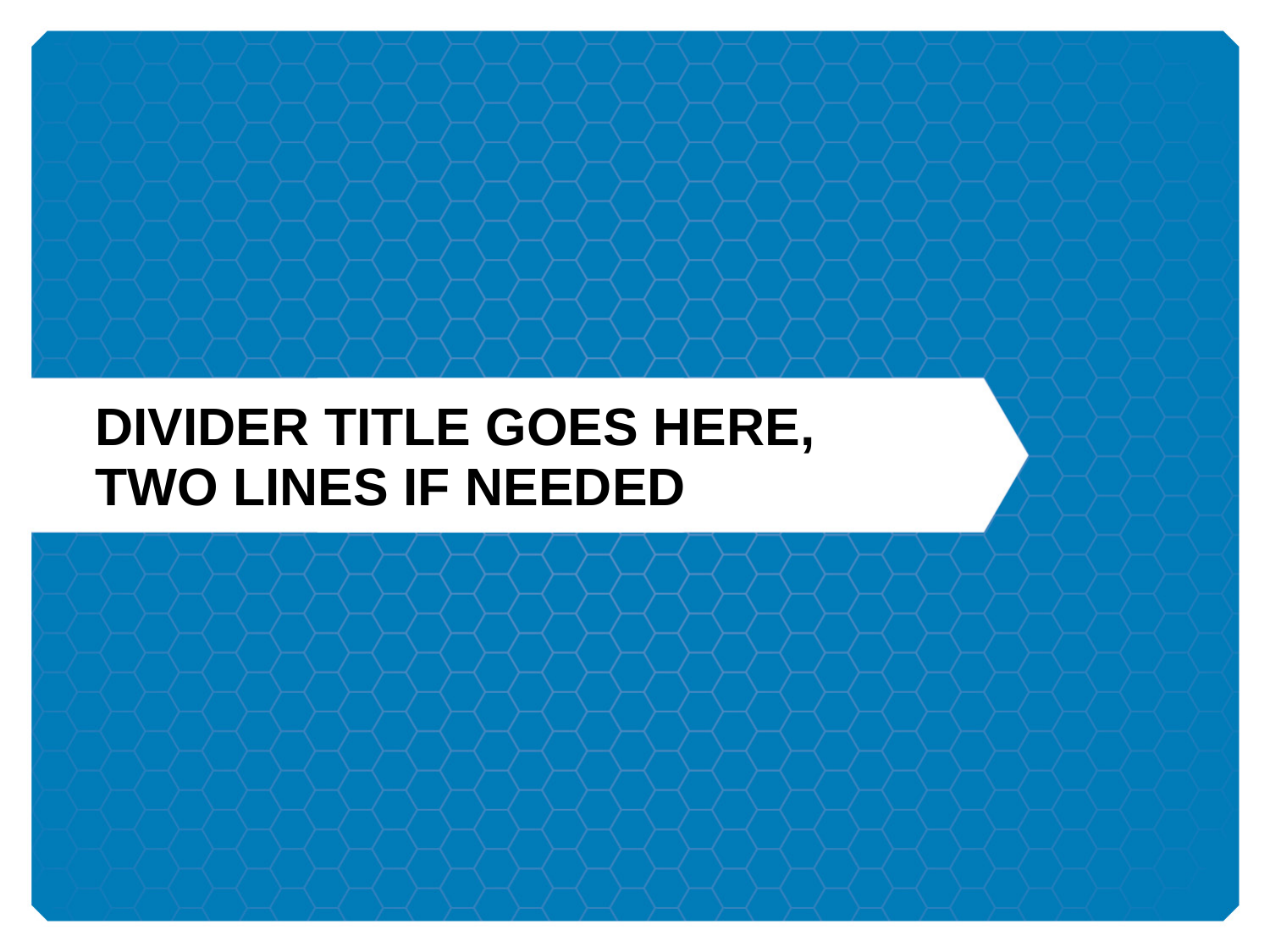

# Divider Title Goes Here, Two Lines If Needed